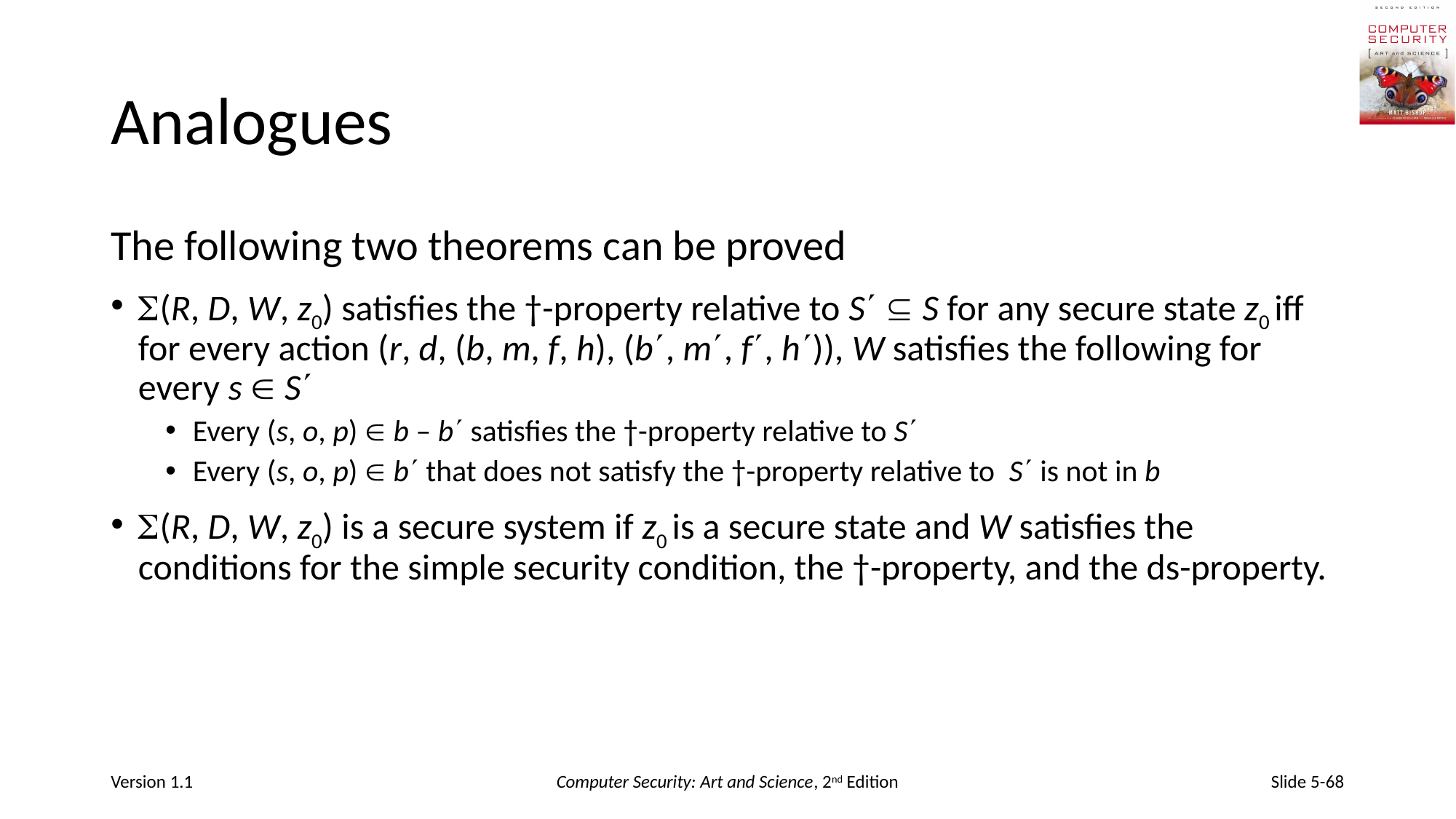

# Analogues
The following two theorems can be proved
Σ(R, D, W, z0) satisfies the †-property relative to S′ ⊆ S for any secure state z0 iff for every action (r, d, (b, m, f, h), (b′, m′, f′, h′)), W satisfies the following for every s ∈ S′
Every (s, o, p) ∈ b – b′ satisfies the †-property relative to S′
Every (s, o, p) ∈ b′ that does not satisfy the †-property relative to  S′ is not in b
Σ(R, D, W, z0) is a secure system if z0 is a secure state and W satisfies the conditions for the simple security condition, the †-property, and the ds-property.
Version 1.1
Computer Security: Art and Science, 2nd Edition
Slide 5-68